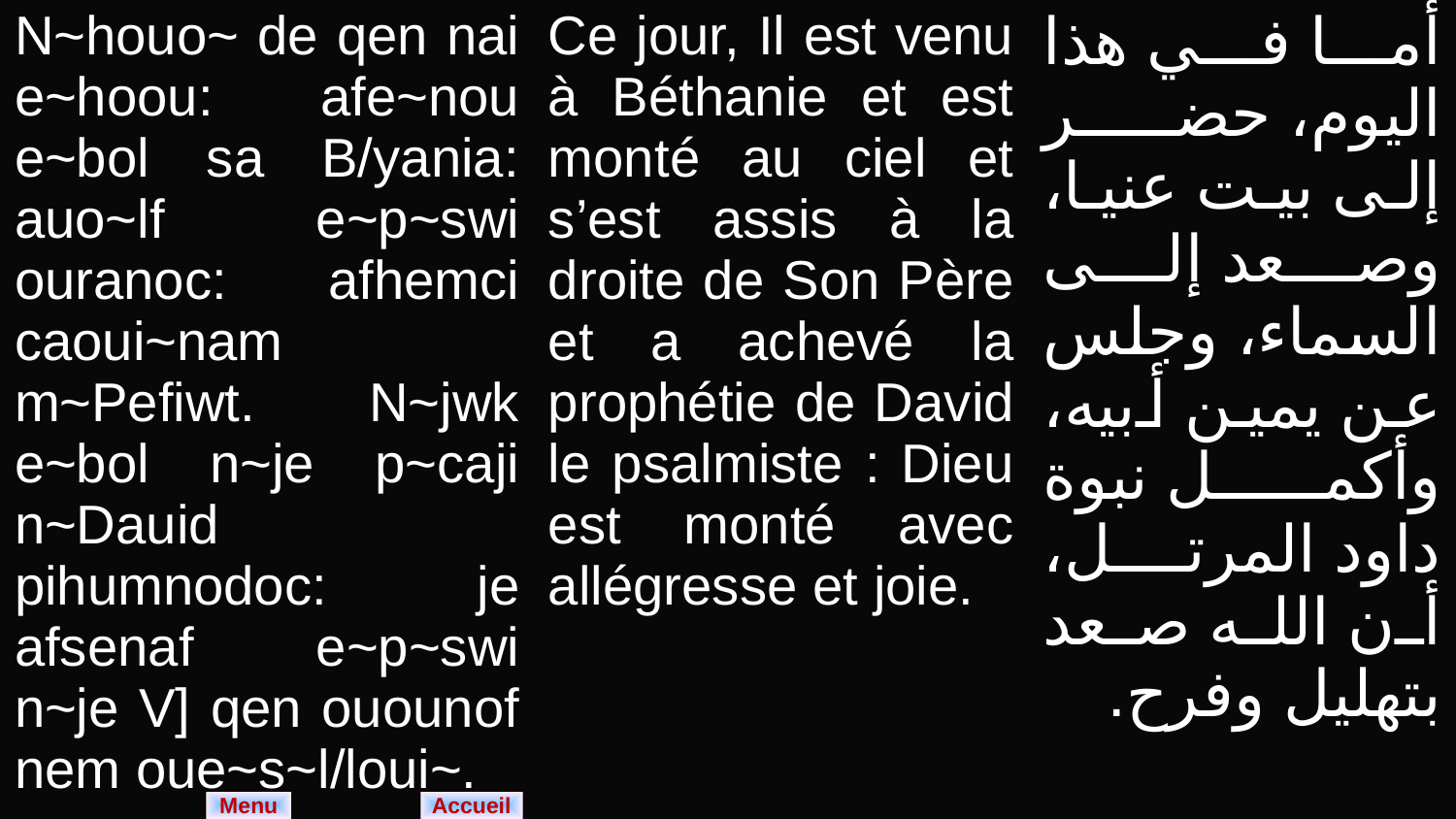

| N~houo~ de qen nai e~hoou: afe~nou e~bol sa B/yania: auo~lf e~p~swi ouranoc: afhemci caoui~nam m~Pefiwt. N~jwk e~bol n~je p~caji n~Dauid pihumnodoc: je afsenaf e~p~swi n~je V] qen ouounof nem oue~s~l/loui~. | Ce jour, Il est venu à Béthanie et est monté au ciel et s’est assis à la droite de Son Père et a achevé la prophétie de David le psalmiste : Dieu est monté avec allégresse et joie. | أما في هذا اليوم، حضر إلى بيت عنيا، وصعد إلى السماء، وجلس عن يمين أبيه، وأكمل نبوة داود المرتل، أن الله صعد بتهليل وفرح. |
| --- | --- | --- |
Menu